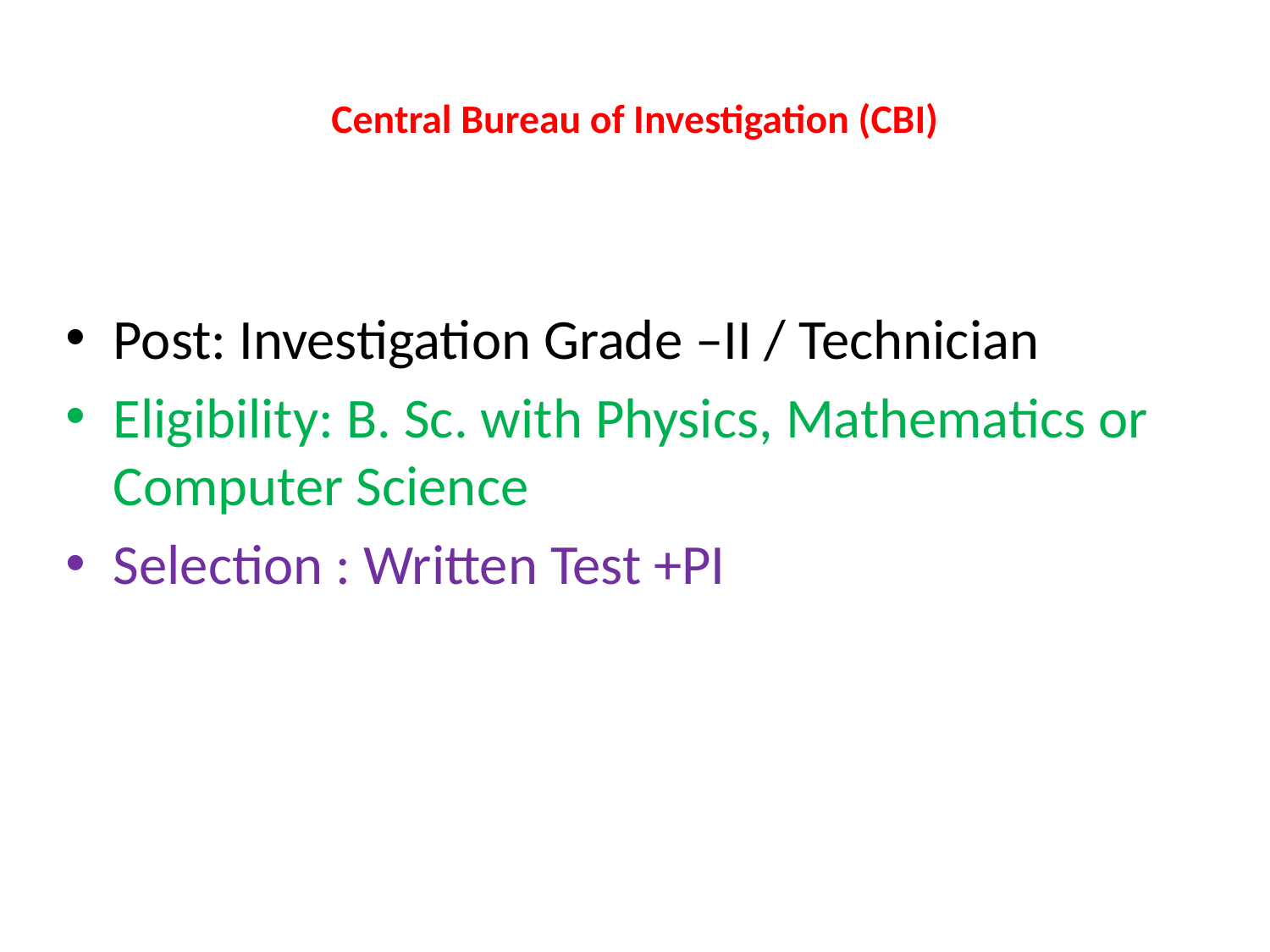

# Central Bureau of Investigation (CBI)
Post: Investigation Grade –II / Technician
Eligibility: B. Sc. with Physics, Mathematics or Computer Science
Selection : Written Test +PI